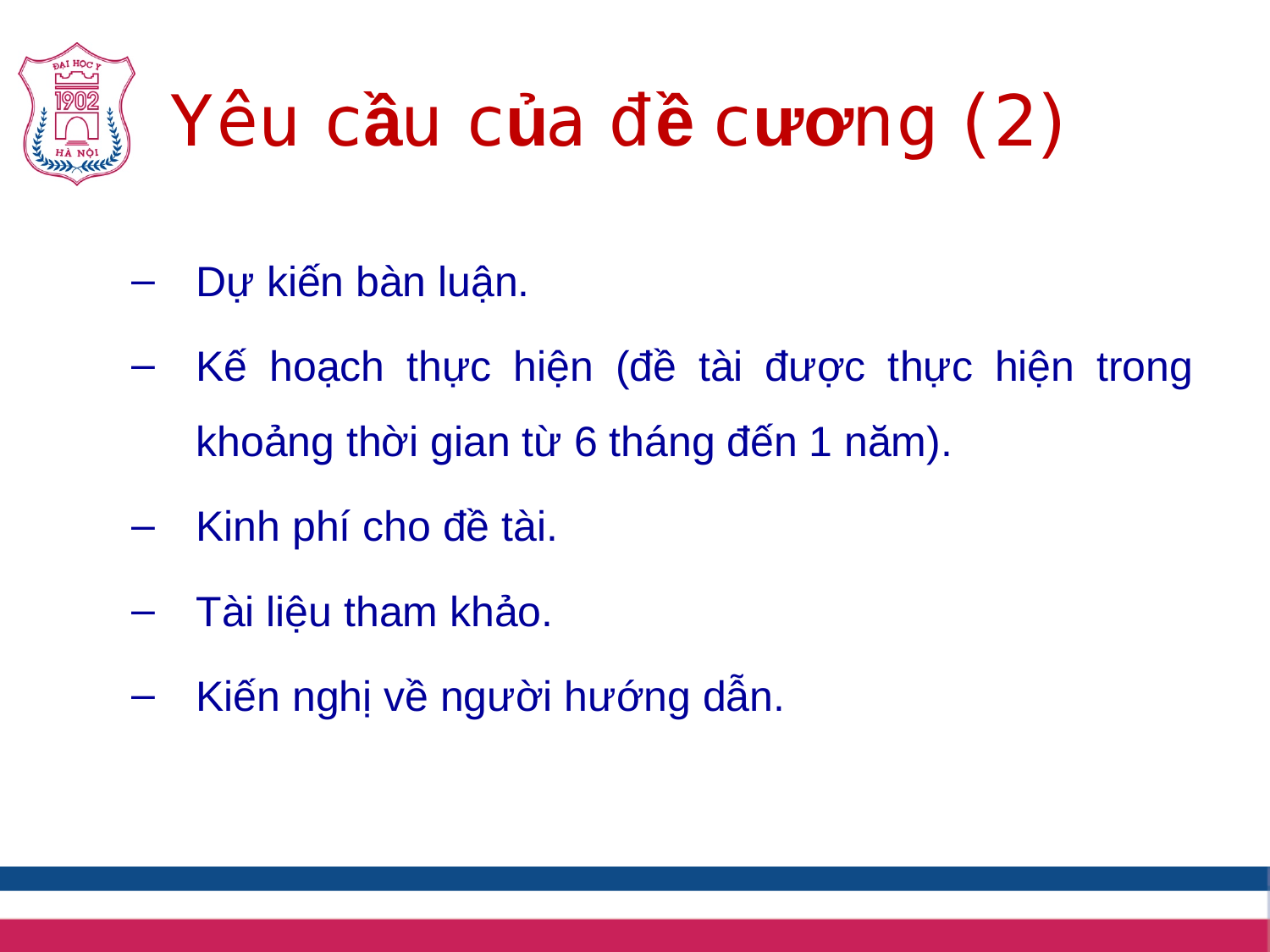

# Yêu cầu của đề cương (2)
Dự kiến bàn luận.
Kế hoạch thực hiện (đề tài được thực hiện trong khoảng thời gian từ 6 tháng đến 1 năm).
Kinh phí cho đề tài.
Tài liệu tham khảo.
Kiến nghị về người hướng dẫn.